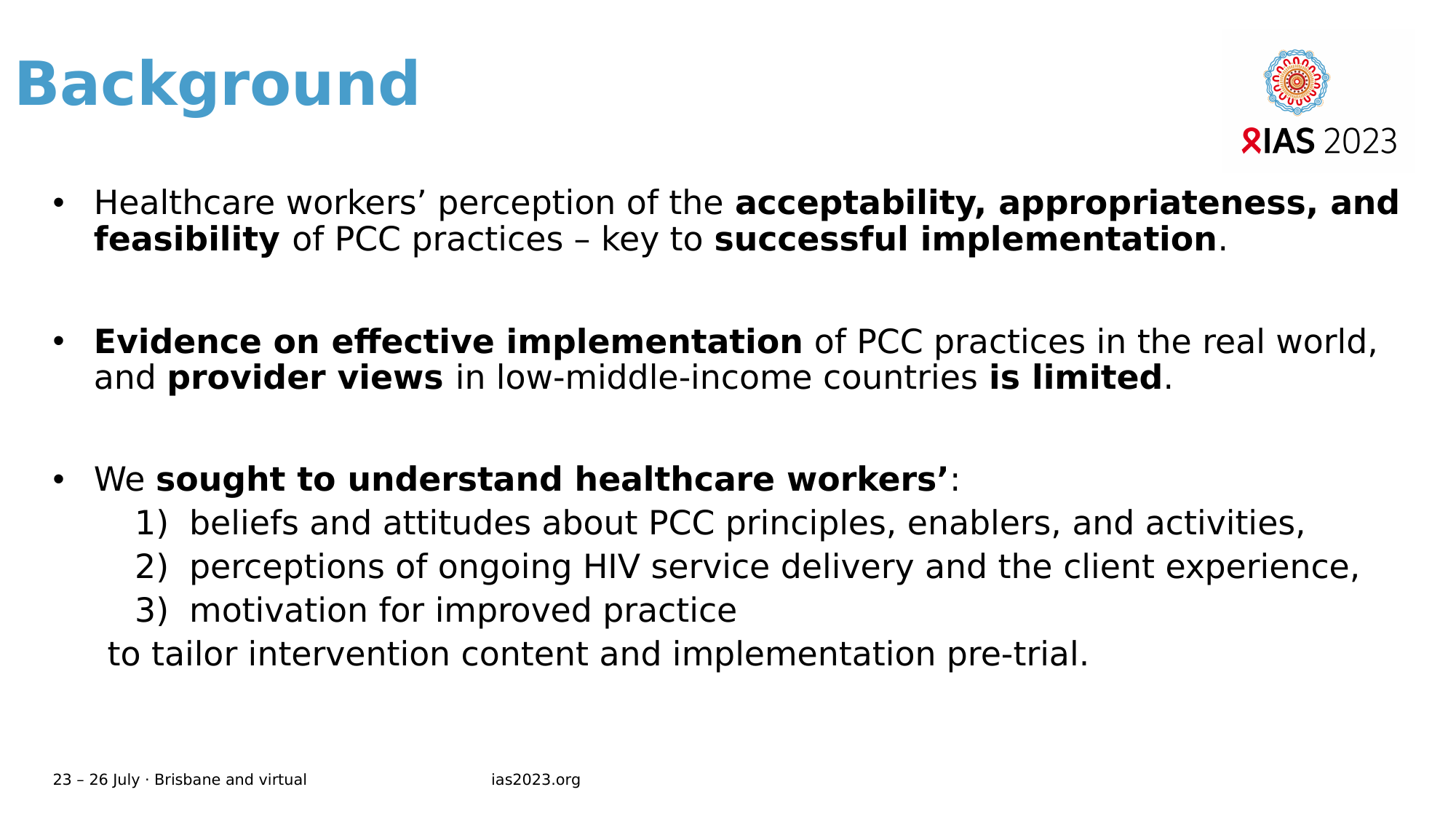

# Background

Healthcare workers’ perception of the acceptability, appropriateness, and feasibility of PCC practices – key to successful implementation.

Evidence on effective implementation of PCC practices in the real world, and provider views in low-middle-income countries is limited.

We sought to understand healthcare workers’:
beliefs and attitudes about PCC principles, enablers, and activities,
perceptions of ongoing HIV service delivery and the client experience,
motivation for improved practice
to tailor intervention content and implementation pre-trial.